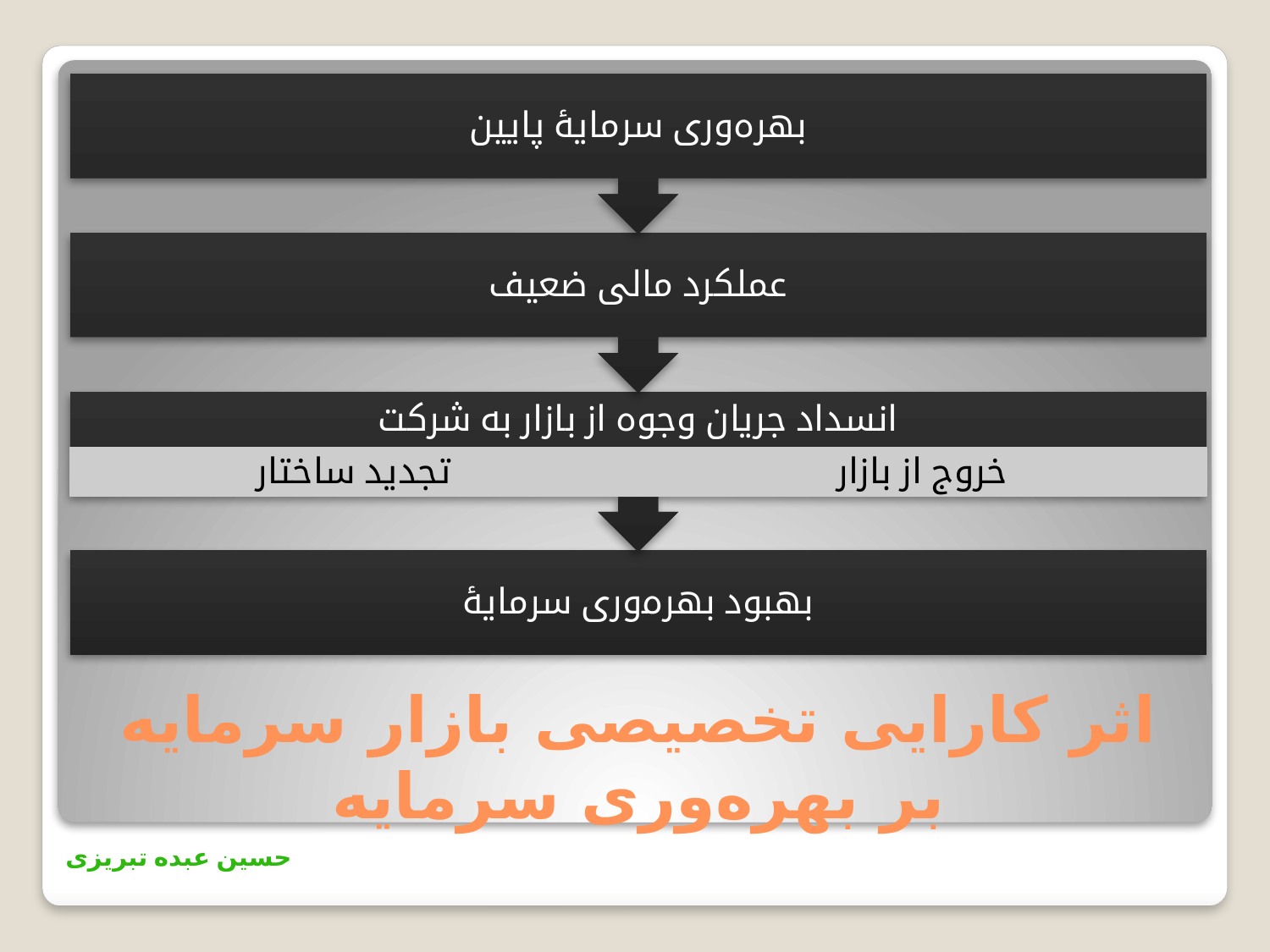

بهره‌وری سرمایۀ پایین
عملکرد مالی ضعیف
انسداد جریان وجوه از بازار به شرکت
تجدید ساختار
خروج از بازار
بهبود بهره‌وری سرمایۀ
# اثر کارایی تخصیصی بازار سرمایه بر بهره‌وری سرمایه